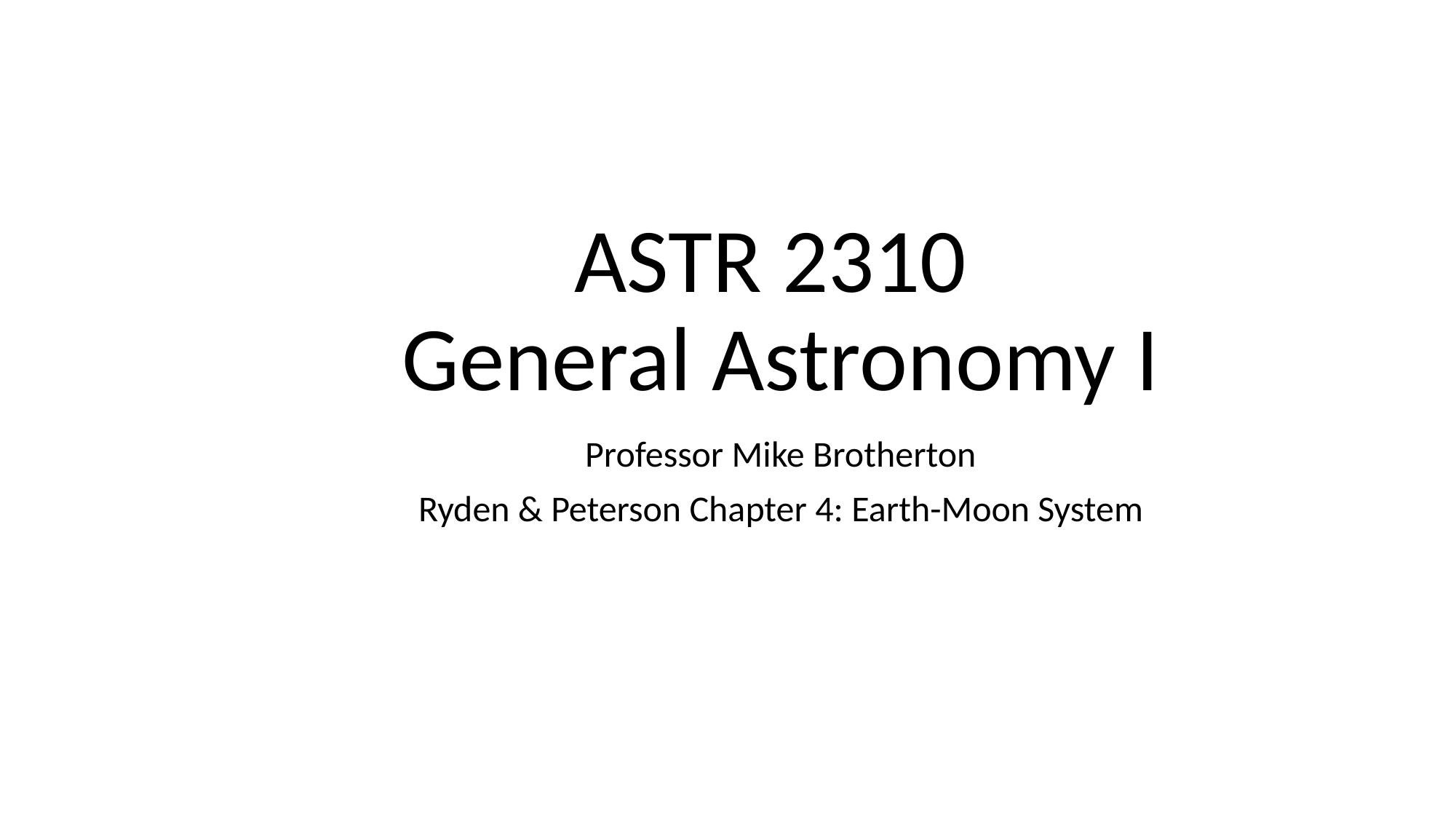

# ASTR 2310 General Astronomy I
Professor Mike Brotherton
Ryden & Peterson Chapter 4: Earth-Moon System